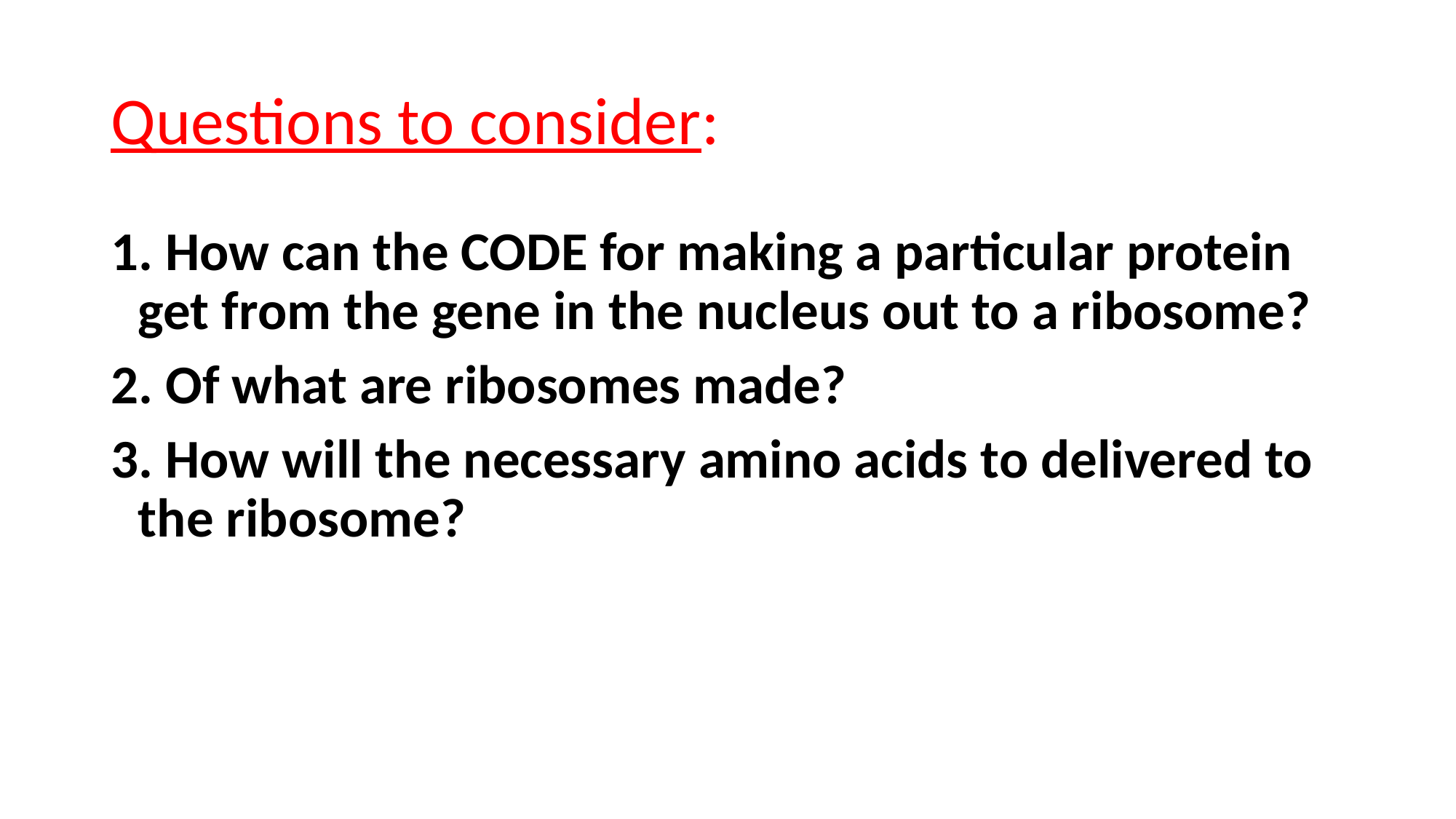

# Questions to consider:
1. How can the CODE for making a particular protein get from the gene in the nucleus out to a ribosome?
2. Of what are ribosomes made?
3. How will the necessary amino acids to delivered to the ribosome?